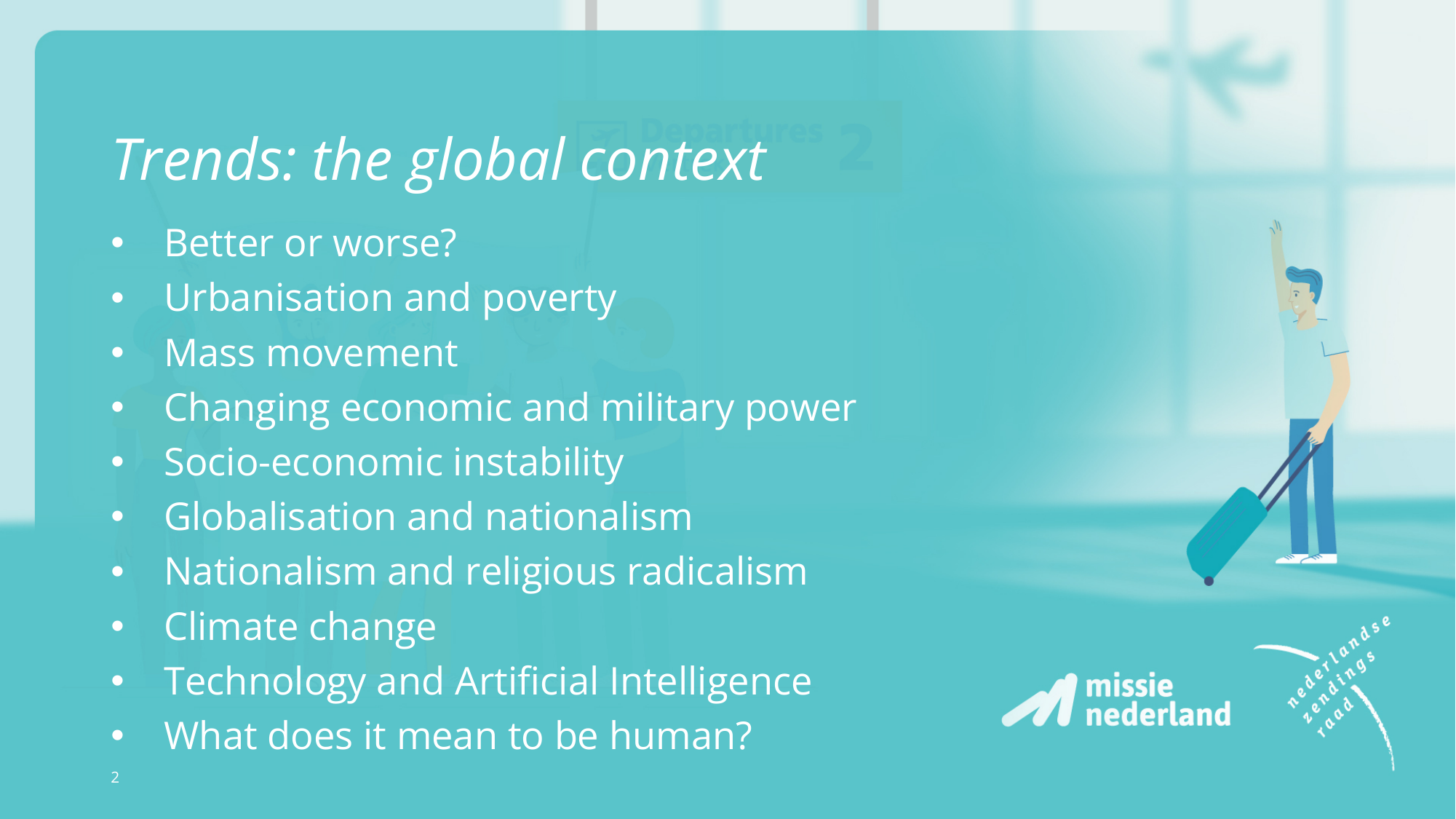

# Trends: the global context
Better or worse?
Urbanisation and poverty
Mass movement
Changing economic and military power
Socio-economic instability
Globalisation and nationalism
Nationalism and religious radicalism
Climate change
Technology and Artificial Intelligence
What does it mean to be human?
2